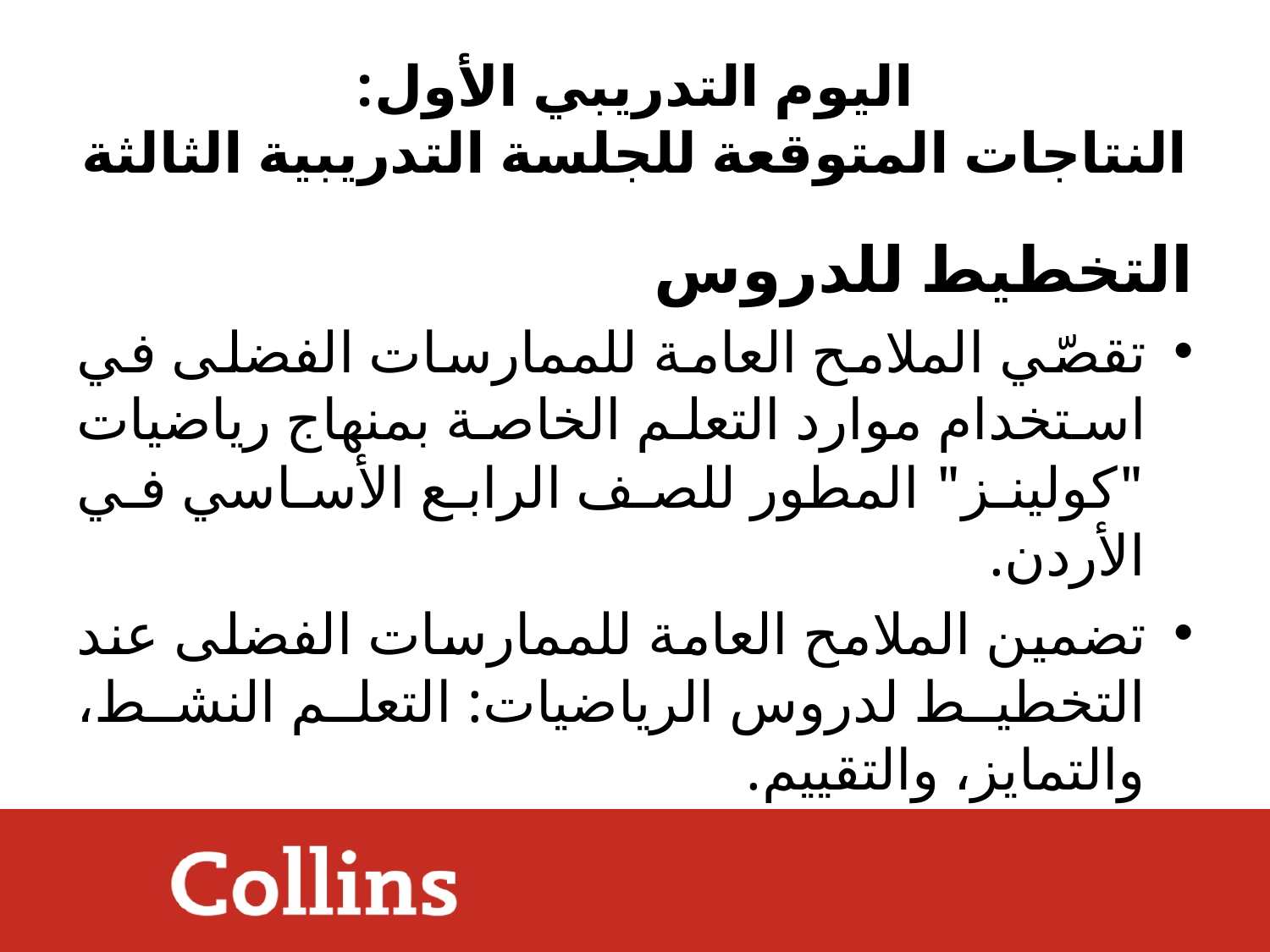

# اليوم التدريبي الأول: النتاجات المتوقعة للجلسة التدريبية الثالثة
التخطيط للدروس
تقصّي الملامح العامة للممارسات الفضلى في استخدام موارد التعلم الخاصة بمنهاج رياضيات "كولينز" المطور للصف الرابع الأساسي في الأردن.
تضمين الملامح العامة للممارسات الفضلى عند التخطيط لدروس الرياضيات: التعلم النشط، والتمايز، والتقييم.